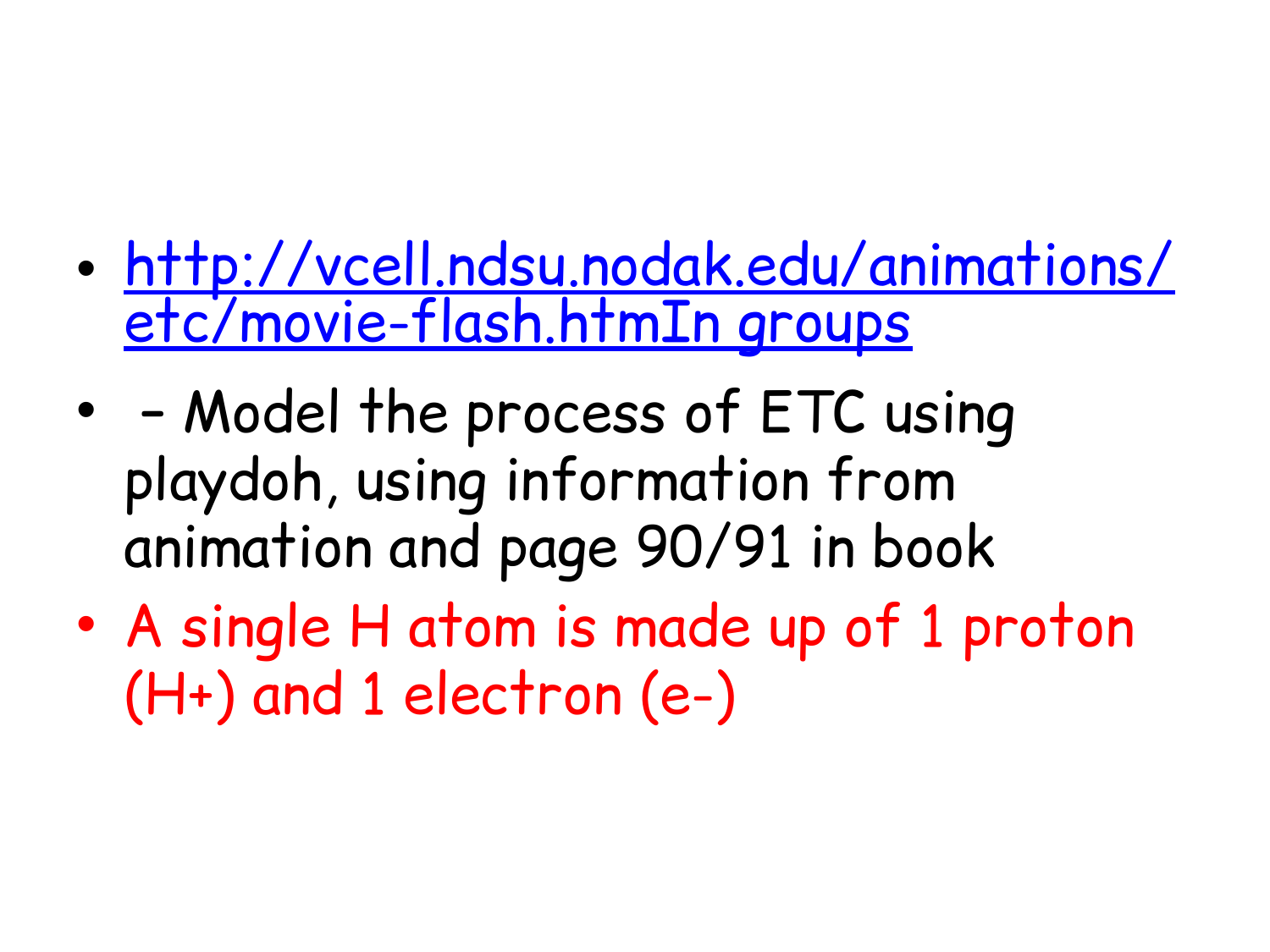

#
http://vcell.ndsu.nodak.edu/animations/etc/movie-flash.htmIn groups
 – Model the process of ETC using playdoh, using information from animation and page 90/91 in book
A single H atom is made up of 1 proton (H+) and 1 electron (e-)